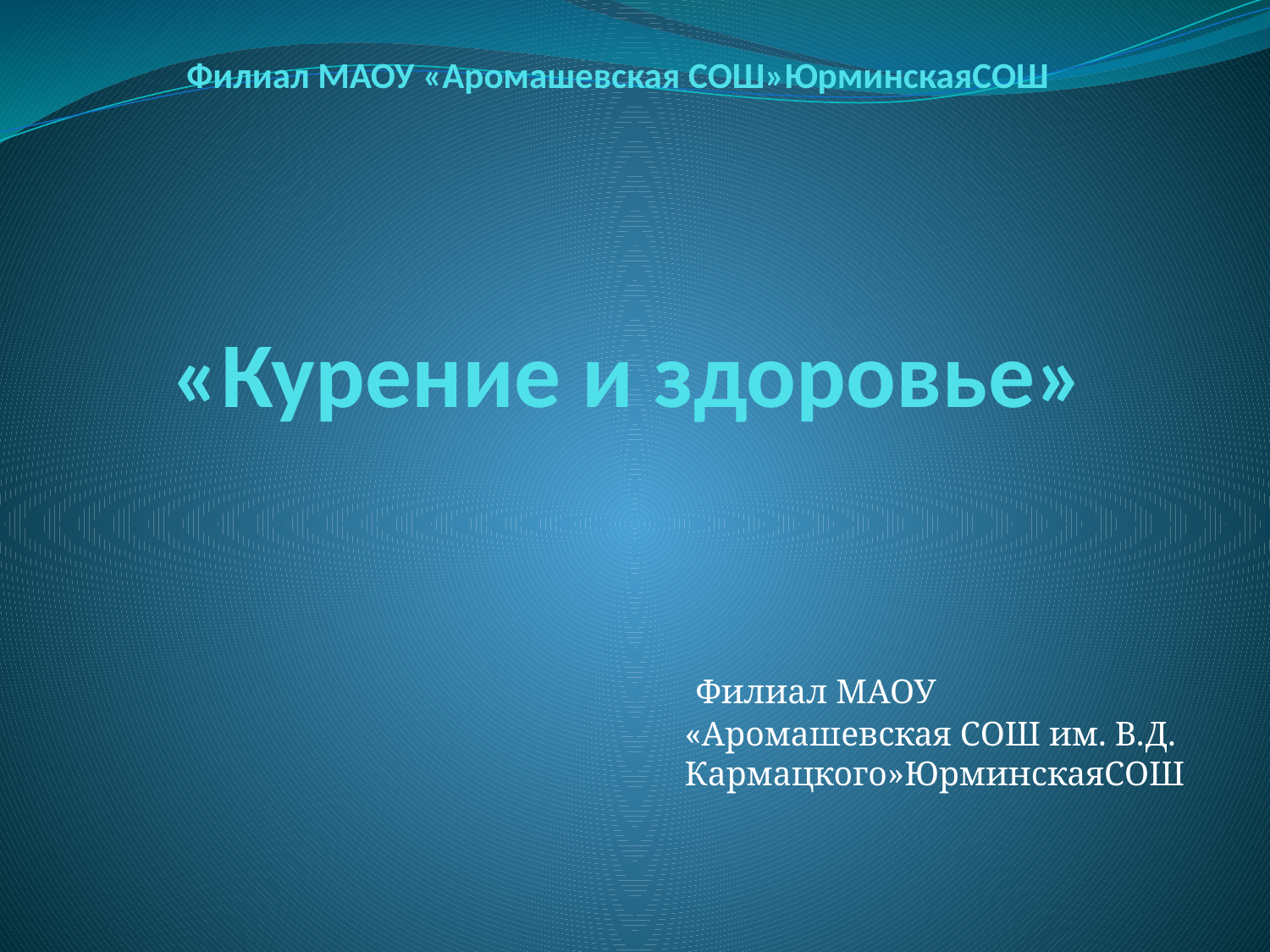

# Филиал МАОУ «Аромашевская СОШ»ЮрминскаяСОШ «Курение и здоровье»
 Филиал МАОУ «Аромашевская СОШ им. В.Д. Кармацкого»ЮрминскаяСОШ